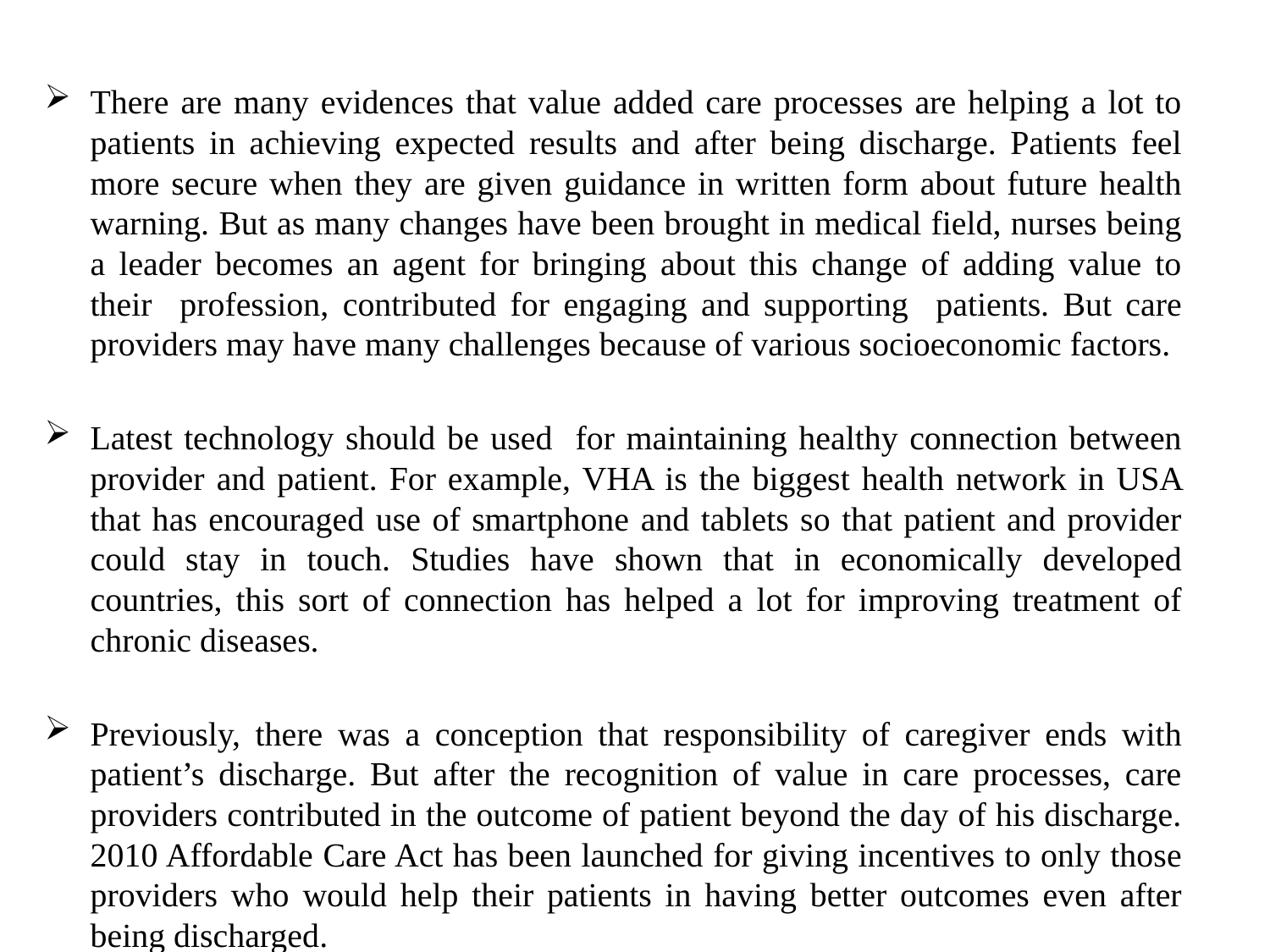

There are many evidences that value added care processes are helping a lot to patients in achieving expected results and after being discharge. Patients feel more secure when they are given guidance in written form about future health warning. But as many changes have been brought in medical field, nurses being a leader becomes an agent for bringing about this change of adding value to their  profession, contributed for engaging and supporting  patients. But care providers may have many challenges because of various socioeconomic factors.

Latest technology should be used  for maintaining healthy connection between provider and patient. For example, VHA is the biggest health network in USA that has encouraged use of smartphone and tablets so that patient and provider could stay in touch. Studies have shown that in economically developed countries, this sort of connection has helped a lot for improving treatment of chronic diseases.

Previously, there was a conception that responsibility of caregiver ends with patient’s discharge. But after the recognition of value in care processes, care providers contributed in the outcome of patient beyond the day of his discharge. 2010 Affordable Care Act has been launched for giving incentives to only those providers who would help their patients in having better outcomes even after being discharged.